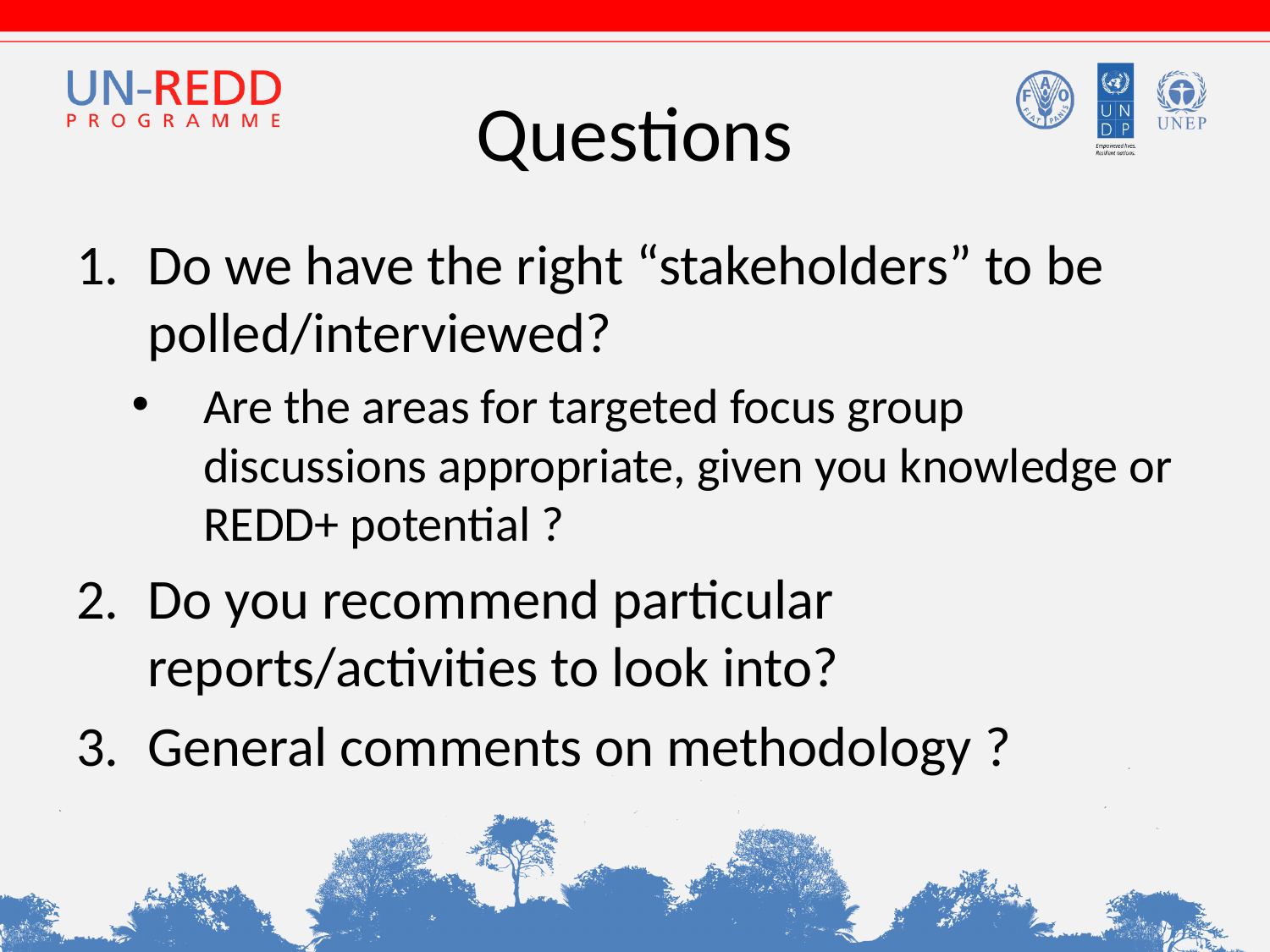

# Questions
Do we have the right “stakeholders” to be polled/interviewed?
Are the areas for targeted focus group discussions appropriate, given you knowledge or REDD+ potential ?
Do you recommend particular reports/activities to look into?
General comments on methodology ?